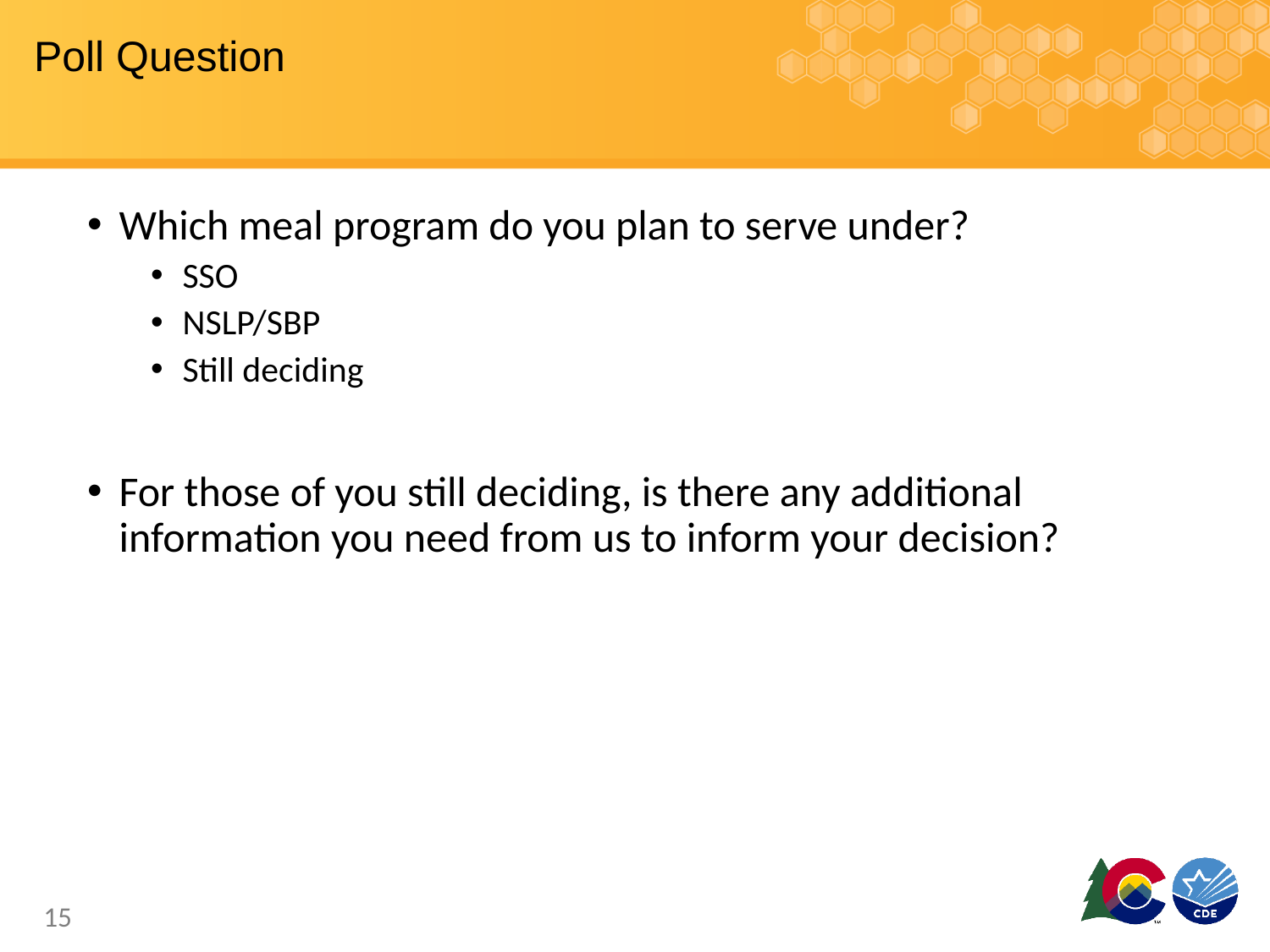

# Poll Question
Which meal program do you plan to serve under?
SSO
NSLP/SBP
Still deciding

For those of you still deciding, is there any additional information you need from us to inform your decision?
15